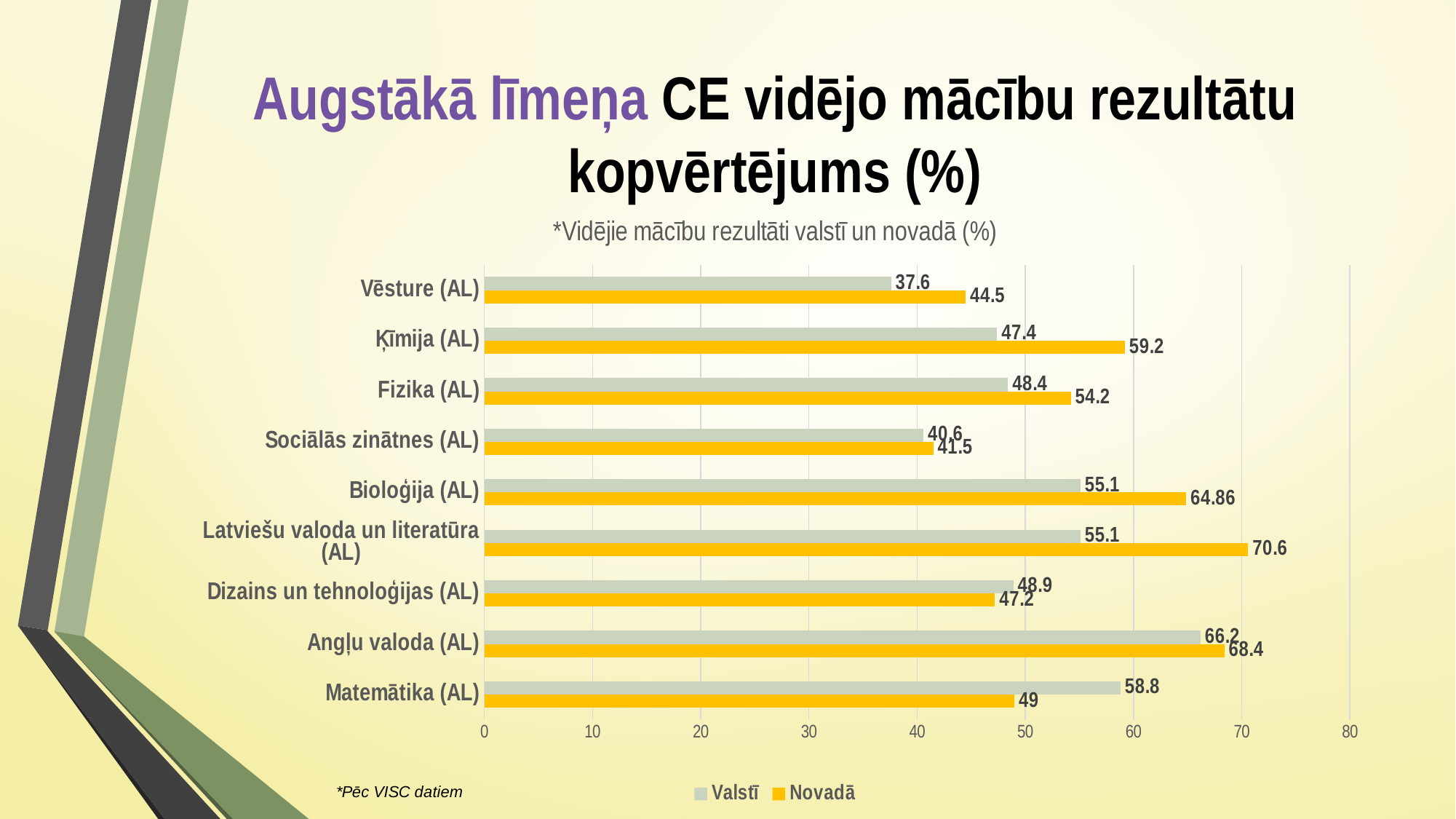

# Augstākā līmeņa CE vidējo mācību rezultātu kopvērtējums (%)

### Chart: *Vidējie mācību rezultāti valstī un novadā (%)

| Category | Novadā | Valstī |
|---|---|---|
| Matemātika (AL) | 49.0 | 58.8 |
| Angļu valoda (AL) | 68.4 | 66.2 |
| Dizains un tehnoloģijas (AL) | 47.2 | 48.9 |
| Latviešu valoda un literatūra (AL) | 70.6 | 55.1 |
| Bioloģija (AL) | 64.86 | 55.1 |
| Sociālās zinātnes (AL) | 41.5 | 40.6 |
| Fizika (AL) | 54.2 | 48.4 |
| Ķīmija (AL) | 59.2 | 47.4 |
| Vēsture (AL) | 44.5 | 37.6 |